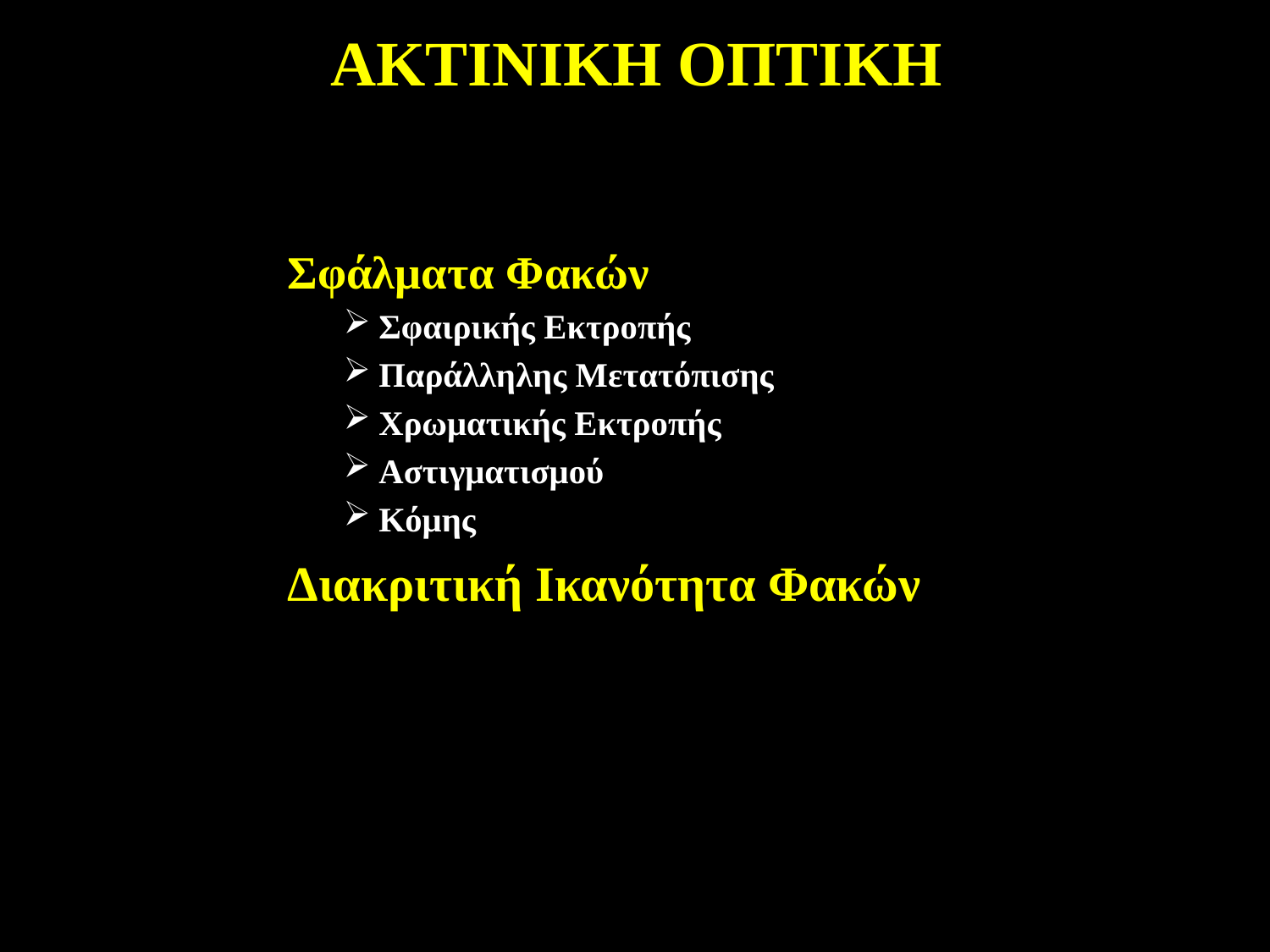

# ΑΚΤΙΝΙΚΗ ΟΠΤΙΚΗ
Σφάλματα Φακών
Σφαιρικής Εκτροπής
Παράλληλης Μετατόπισης
Χρωματικής Εκτροπής
Αστιγματισμού
Κόμης
Διακριτική Ικανότητα Φακών